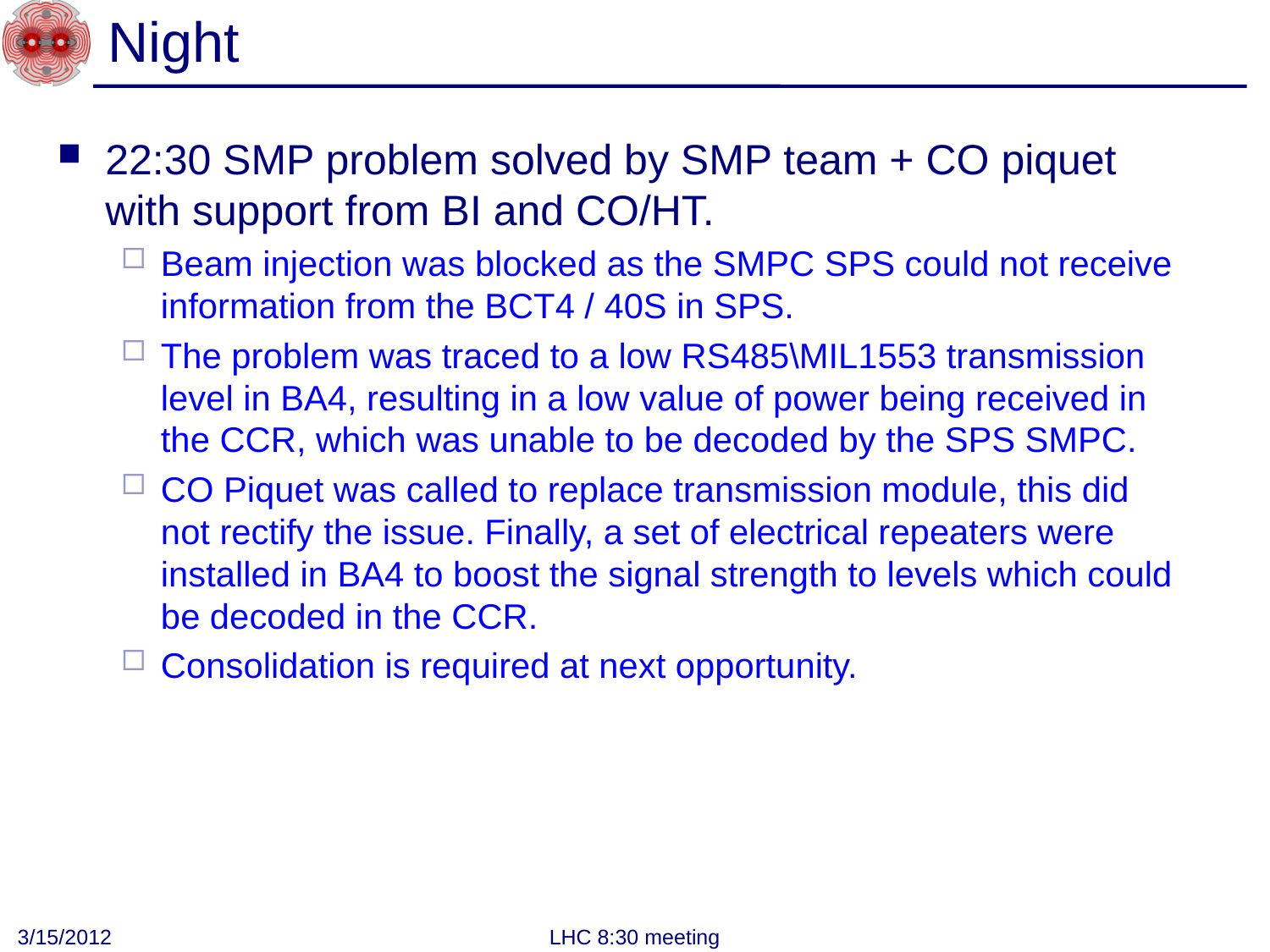

# Night
22:30 SMP problem solved by SMP team + CO piquet with support from BI and CO/HT.
Beam injection was blocked as the SMPC SPS could not receive information from the BCT4 / 40S in SPS.
The problem was traced to a low RS485\MIL1553 transmission level in BA4, resulting in a low value of power being received in the CCR, which was unable to be decoded by the SPS SMPC.
CO Piquet was called to replace transmission module, this did not rectify the issue. Finally, a set of electrical repeaters were installed in BA4 to boost the signal strength to levels which could be decoded in the CCR.
Consolidation is required at next opportunity.
3/15/2012
LHC 8:30 meeting